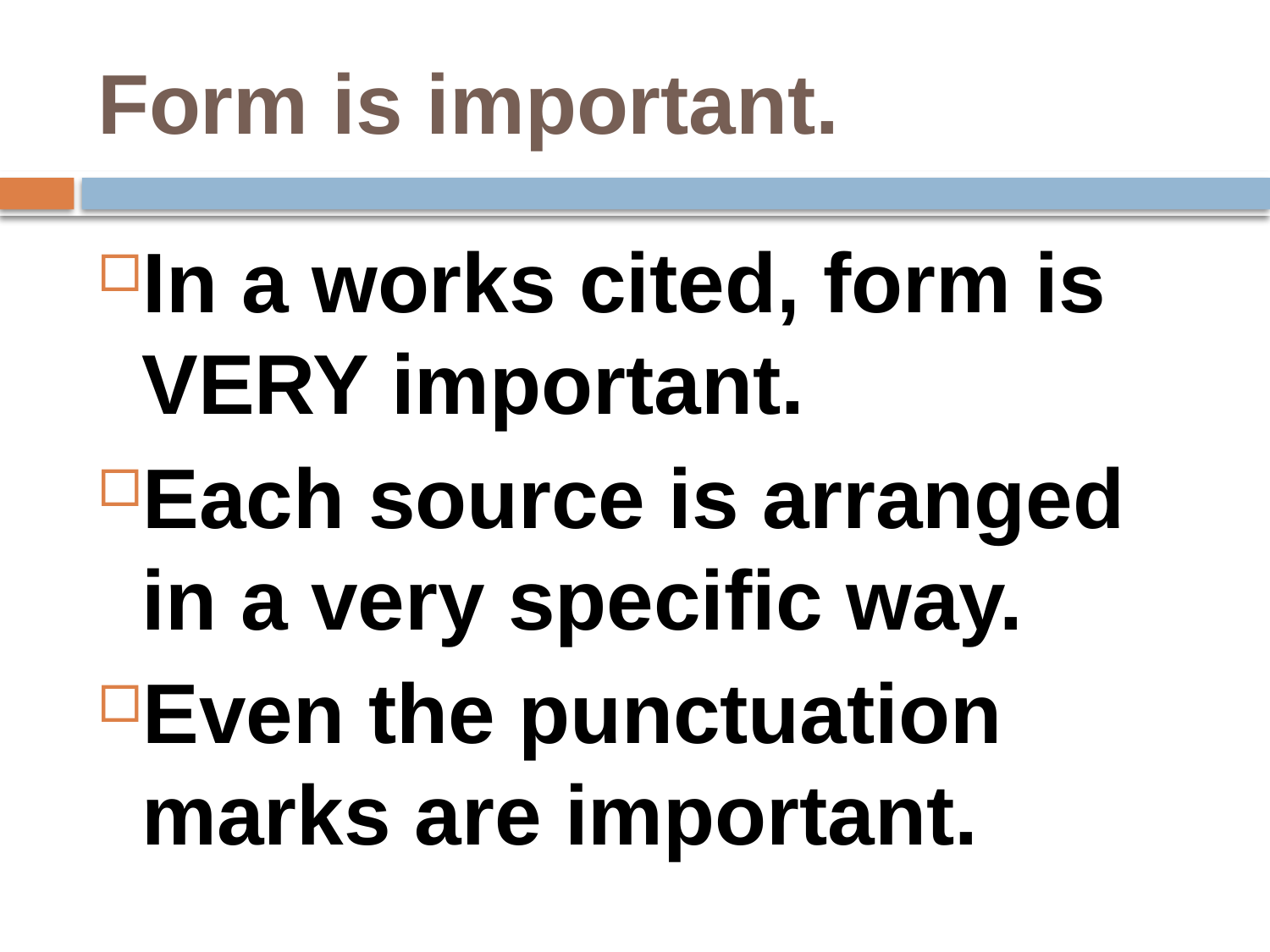

# Form is important.
In a works cited, form is VERY important.
Each source is arranged in a very specific way.
Even the punctuation marks are important.